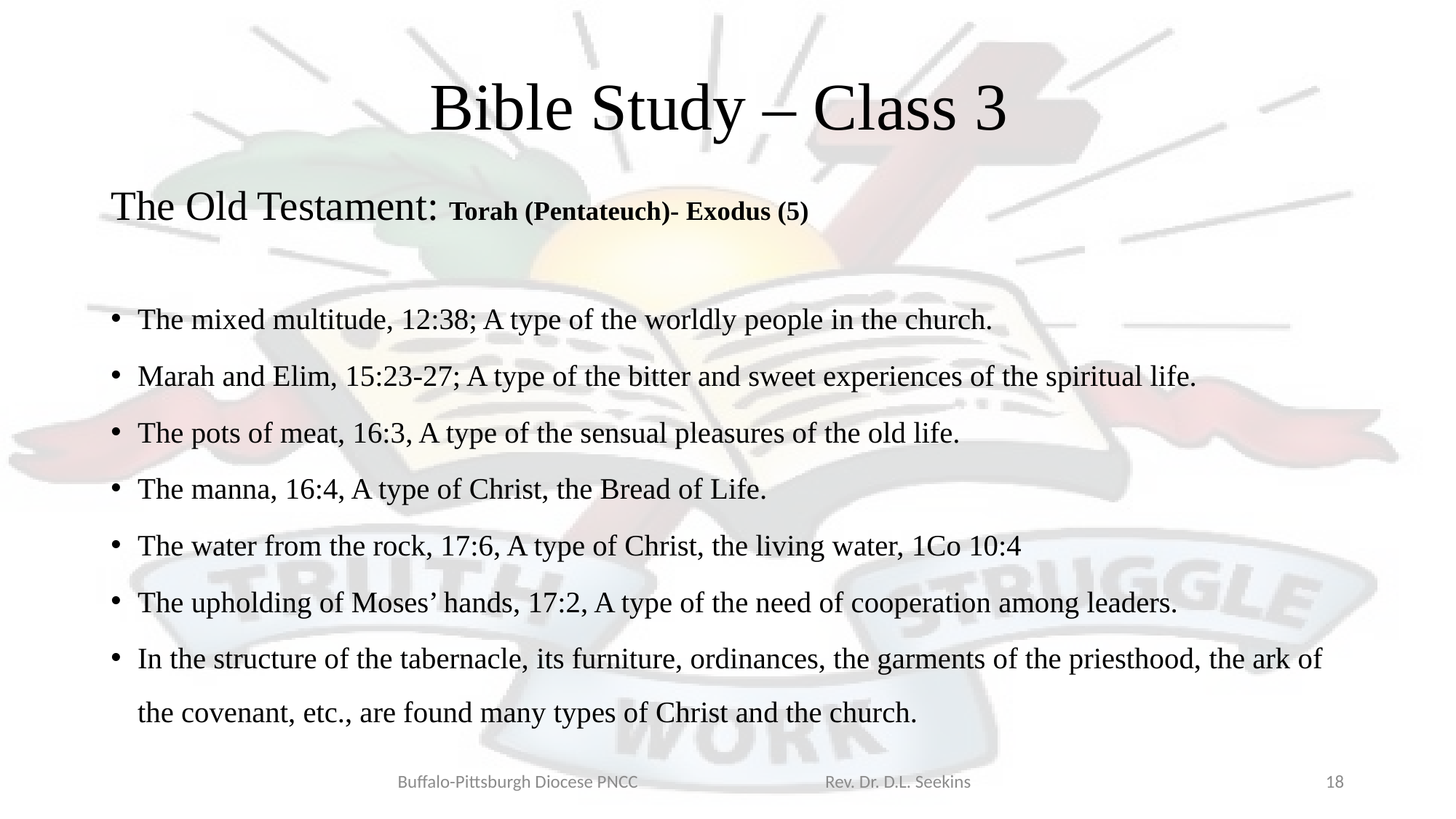

# Bible Study – Class 3
The Old Testament: Torah (Pentateuch)- Exodus (5)

The mixed multitude, 12:38; A type of the worldly people in the church.
Marah and Elim, 15:23-27; A type of the bitter and sweet experiences of the spiritual life.
The pots of meat, 16:3, A type of the sensual pleasures of the old life.
The manna, 16:4, A type of Christ, the Bread of Life.
The water from the rock, 17:6, A type of Christ, the living water, 1Co 10:4
The upholding of Moses’ hands, 17:2, A type of the need of cooperation among leaders.
In the structure of the tabernacle, its furniture, ordinances, the garments of the priesthood, the ark of the covenant, etc., are found many types of Christ and the church.

Buffalo-Pittsburgh Diocese PNCC                                             Rev. Dr. D.L. Seekins
18